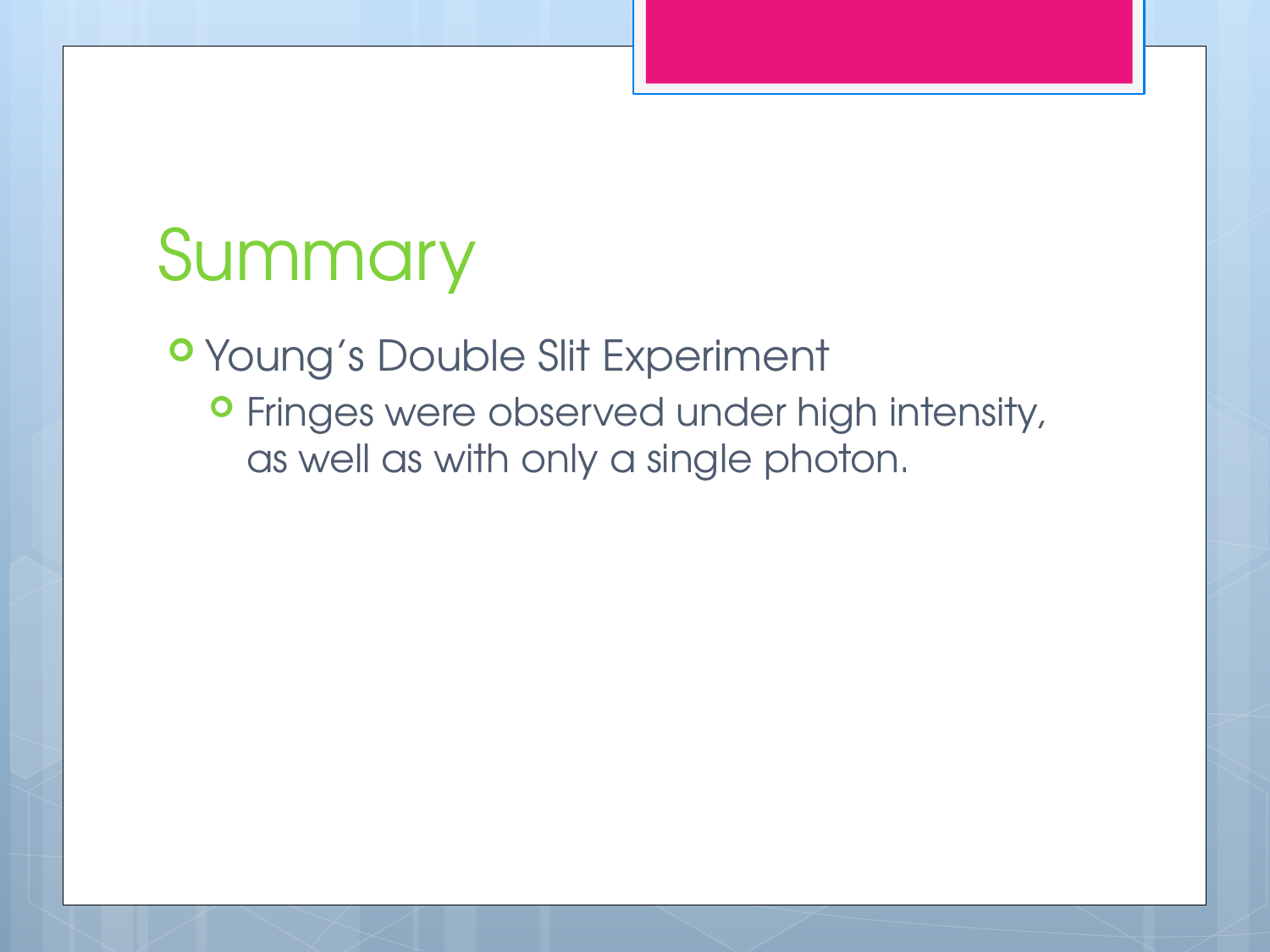

# Summary
Young’s Double Slit Experiment
Fringes were observed under high intensity, as well as with only a single photon.